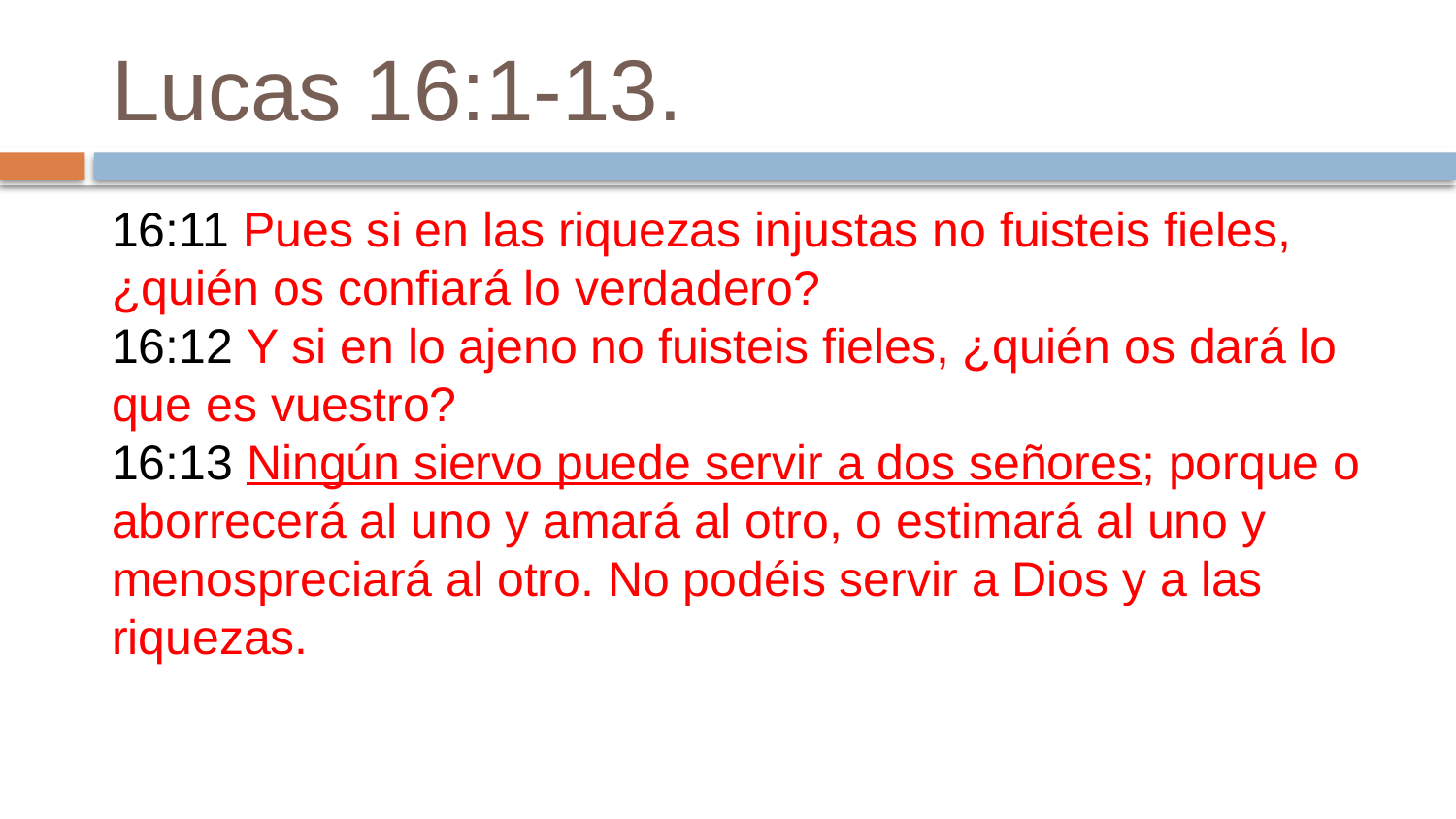

# Lucas 16:1-13.
16:11 Pues si en las riquezas injustas no fuisteis fieles, ¿quién os confiará lo verdadero? 
16:12 Y si en lo ajeno no fuisteis fieles, ¿quién os dará lo que es vuestro? 
16:13 Ningún siervo puede servir a dos señores; porque o aborrecerá al uno y amará al otro, o estimará al uno y menospreciará al otro. No podéis servir a Dios y a las riquezas.